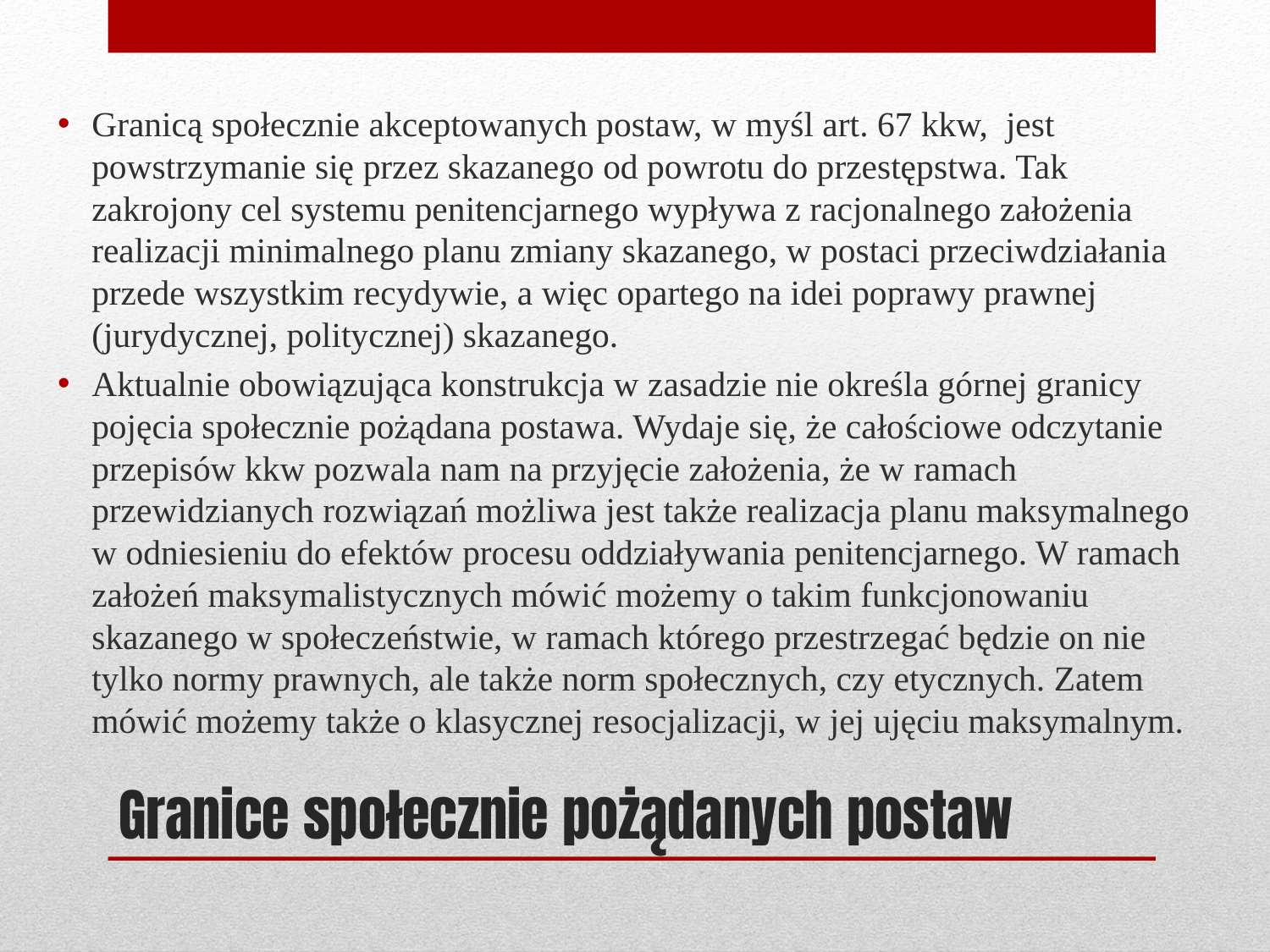

Granicą społecznie akceptowanych postaw, w myśl art. 67 kkw,  jest  powstrzymanie się przez skazanego od powrotu do przestępstwa. Tak zakrojony cel systemu penitencjarnego wypływa z racjonalnego założenia realizacji minimalnego planu zmiany skazanego, w postaci przeciwdziałania przede wszystkim recydywie, a więc opartego na idei poprawy prawnej (jurydycznej, politycznej) skazanego.
Aktualnie obowiązująca konstrukcja w zasadzie nie określa górnej granicy pojęcia społecznie pożądana postawa. Wydaje się, że całościowe odczytanie przepisów kkw pozwala nam na przyjęcie założenia, że w ramach przewidzianych rozwiązań możliwa jest także realizacja planu maksymalnego w odniesieniu do efektów procesu oddziaływania penitencjarnego. W ramach założeń maksymalistycznych mówić możemy o takim funkcjonowaniu skazanego w społeczeństwie, w ramach którego przestrzegać będzie on nie tylko normy prawnych, ale także norm społecznych, czy etycznych. Zatem mówić możemy także o klasycznej resocjalizacji, w jej ujęciu maksymalnym.

# Granice społecznie pożądanych postaw